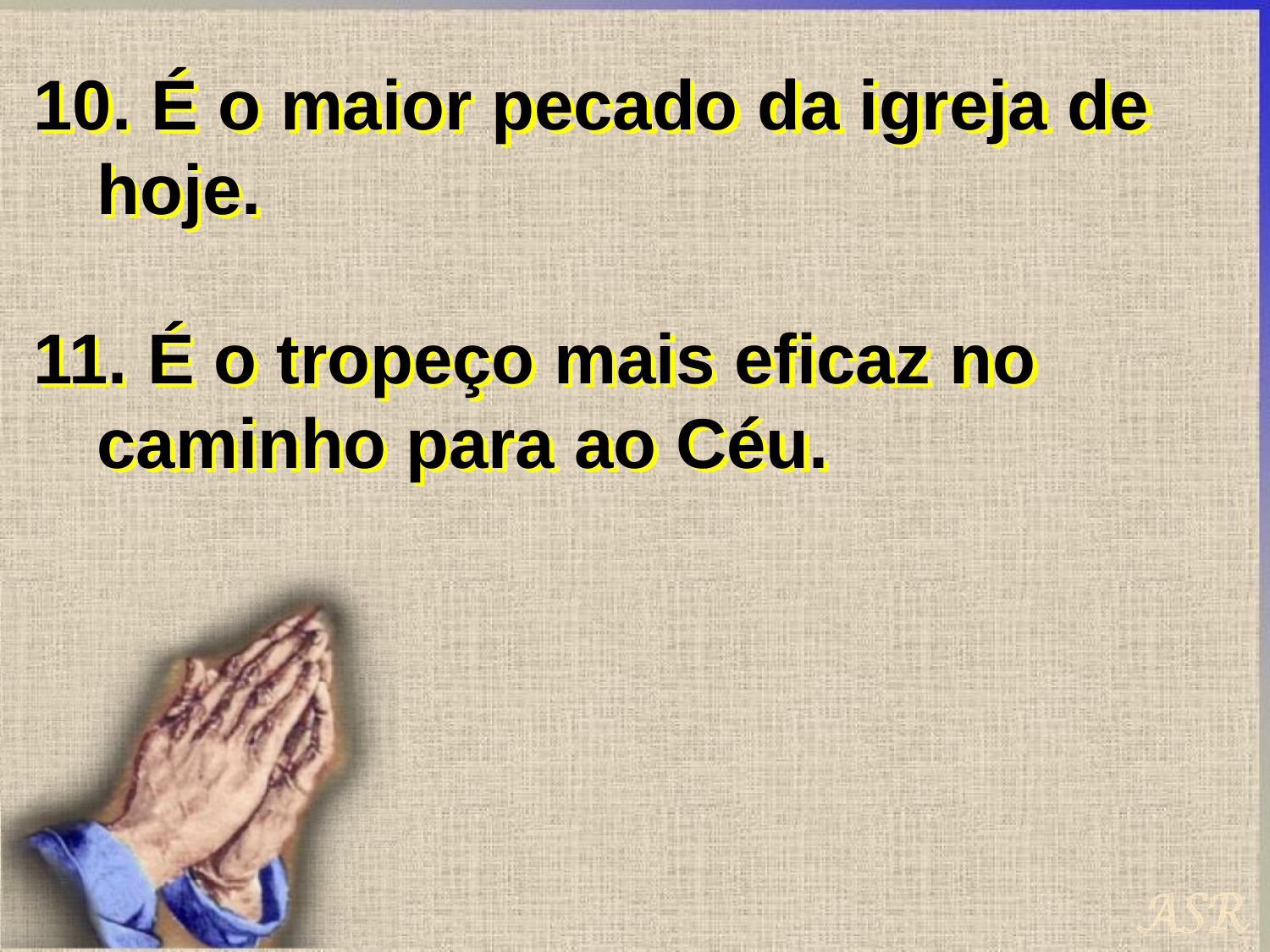

10. É o maior pecado da igreja de hoje.

11. É o tropeço mais eficaz no 	 	caminho para ao Céu.